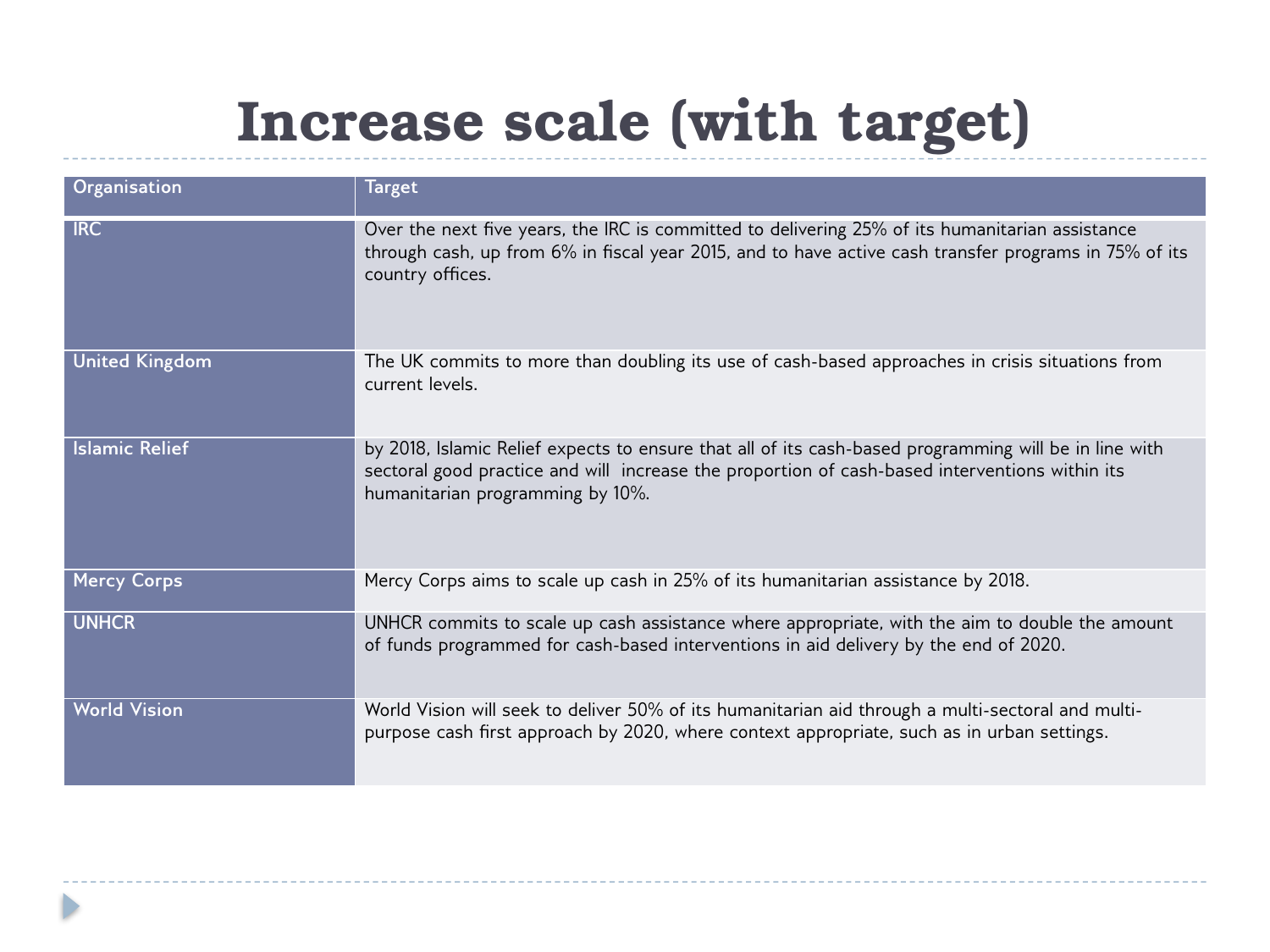

# Increase scale (with target)
| Organisation | Target |
| --- | --- |
| IRC | Over the next five years, the IRC is committed to delivering 25% of its humanitarian assistance through cash, up from 6% in fiscal year 2015, and to have active cash transfer programs in 75% of its country offices. |
| United Kingdom | The UK commits to more than doubling its use of cash-based approaches in crisis situations from current levels. |
| Islamic Relief | by 2018, Islamic Relief expects to ensure that all of its cash-based programming will be in line with sectoral good practice and will increase the proportion of cash-based interventions within its humanitarian programming by 10%. |
| Mercy Corps | Mercy Corps aims to scale up cash in 25% of its humanitarian assistance by 2018. |
| UNHCR | UNHCR commits to scale up cash assistance where appropriate, with the aim to double the amount of funds programmed for cash-based interventions in aid delivery by the end of 2020. |
| World Vision | World Vision will seek to deliver 50% of its humanitarian aid through a multi-sectoral and multi-purpose cash first approach by 2020, where context appropriate, such as in urban settings. |